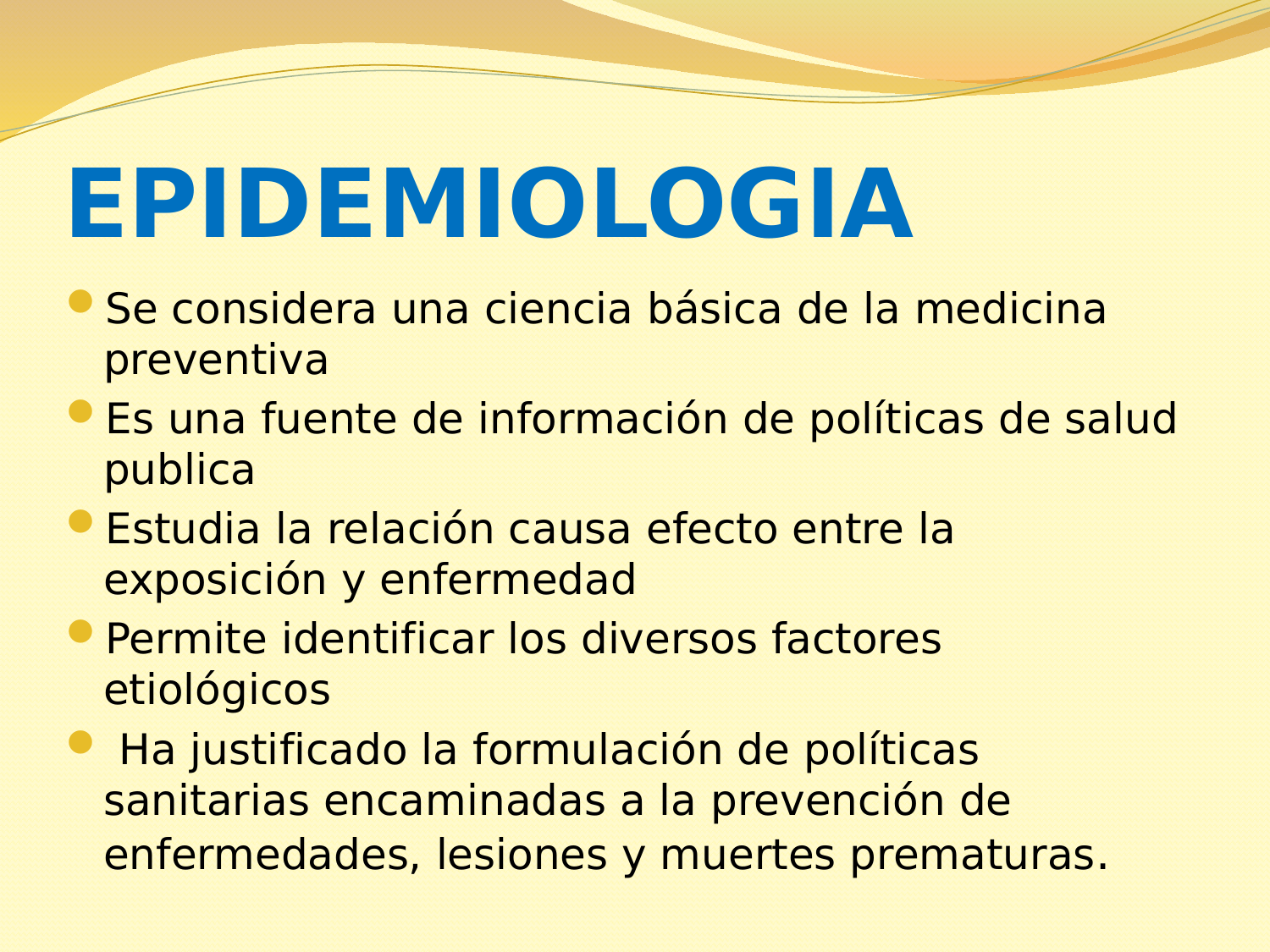

# EPIDEMIOLOGIA
Se considera una ciencia básica de la medicina preventiva
Es una fuente de información de políticas de salud publica
Estudia la relación causa efecto entre la exposición y enfermedad
Permite identificar los diversos factores etiológicos
 Ha justificado la formulación de políticas sanitarias encaminadas a la prevención de enfermedades, lesiones y muertes prematuras.